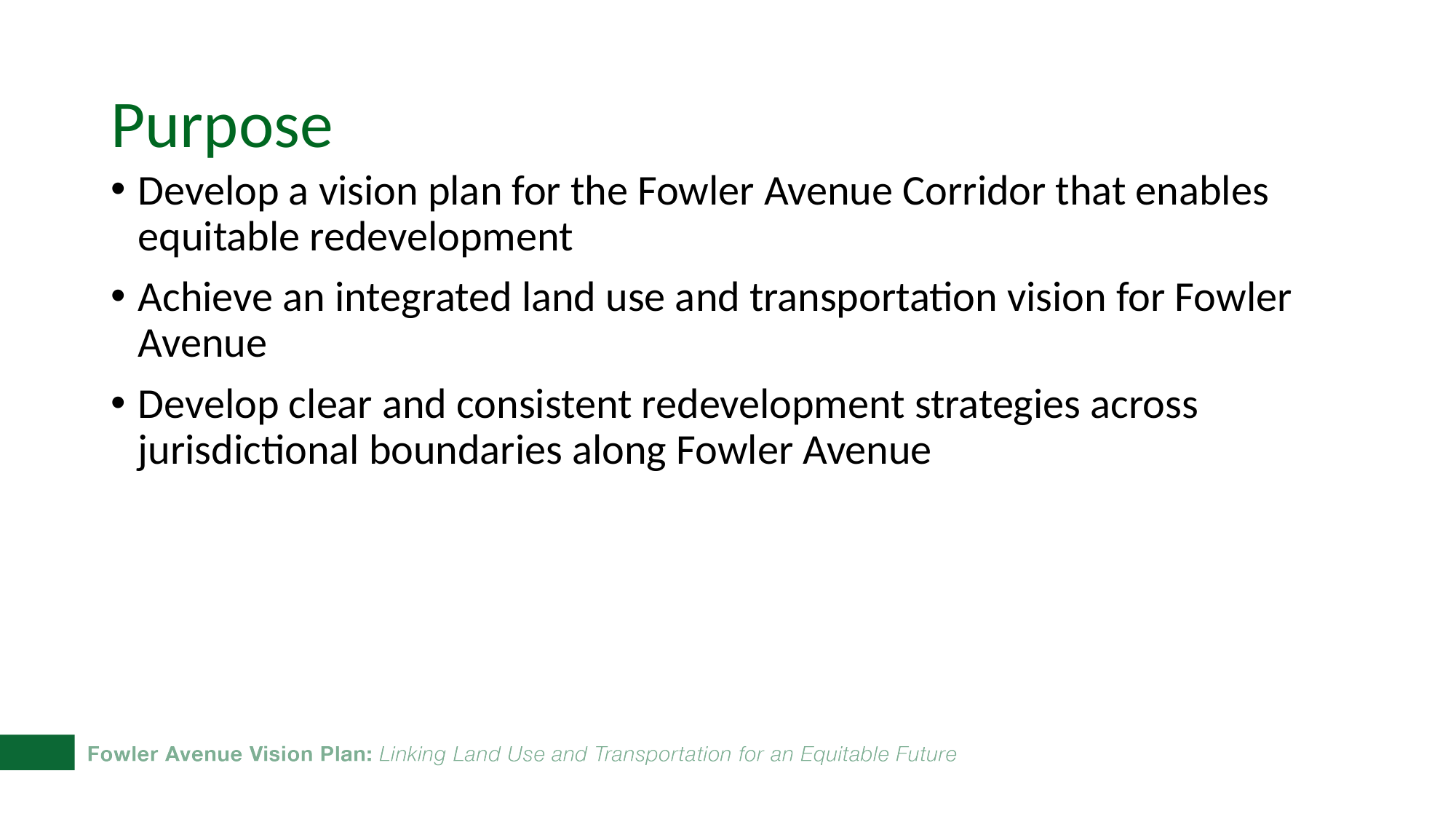

# Purpose
Develop a vision plan for the Fowler Avenue Corridor that enables equitable redevelopment
Achieve an integrated land use and transportation vision for Fowler Avenue
Develop clear and consistent redevelopment strategies across jurisdictional boundaries along Fowler Avenue